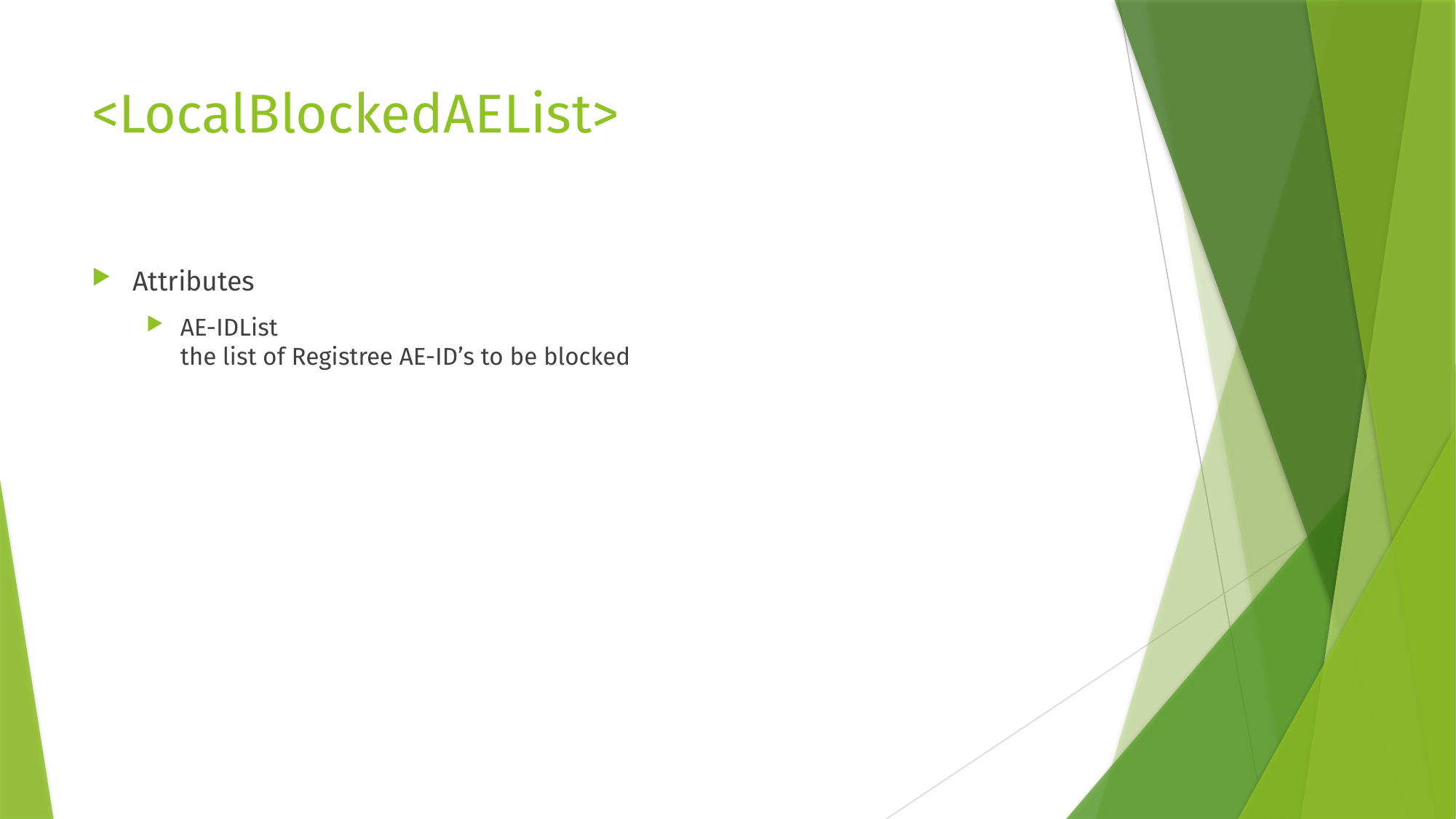

# <LocalBlockedAEList>
Attributes
AE-IDList
the list of Registree AE-ID’s to be blocked